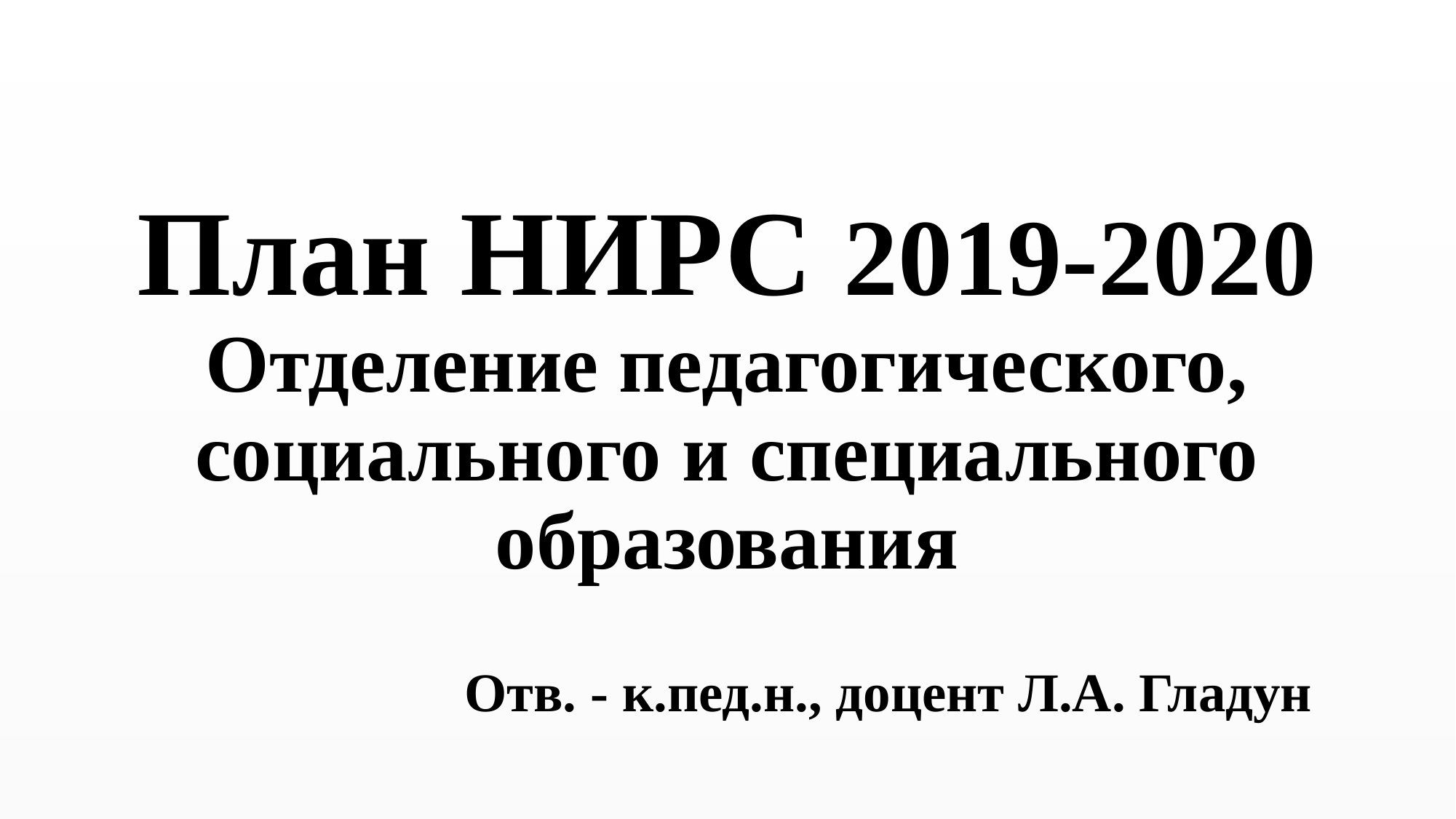

# План НИРС 2019-2020 Отделение педагогического, социального и специального образования
Отв. - к.пед.н., доцент Л.А. Гладун